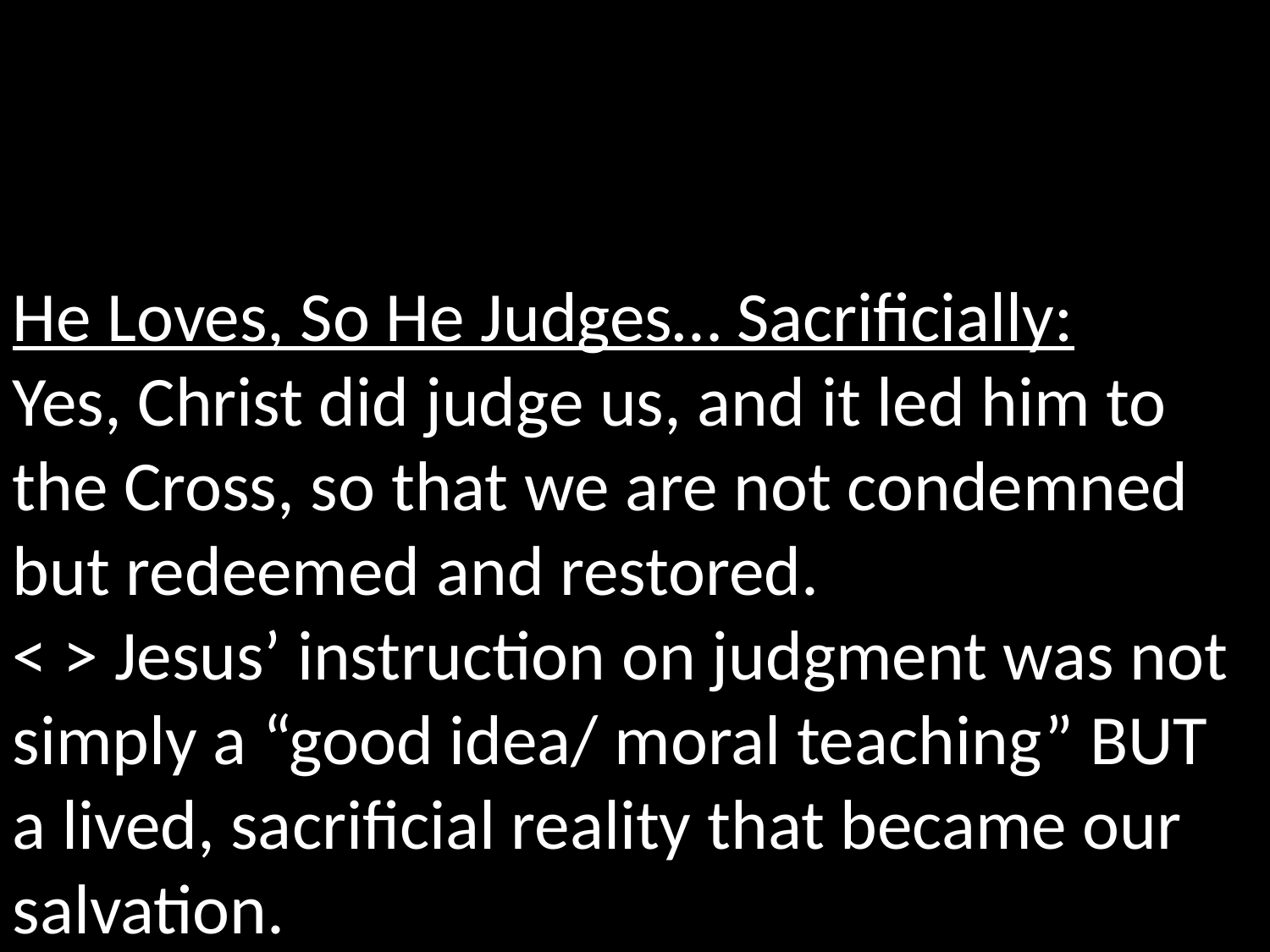

He Loves, So He Judges… Sacrificially:
Yes, Christ did judge us, and it led him to the Cross, so that we are not condemned but redeemed and restored.
< > Jesus’ instruction on judgment was not simply a “good idea/ moral teaching” BUT a lived, sacrificial reality that became our salvation.